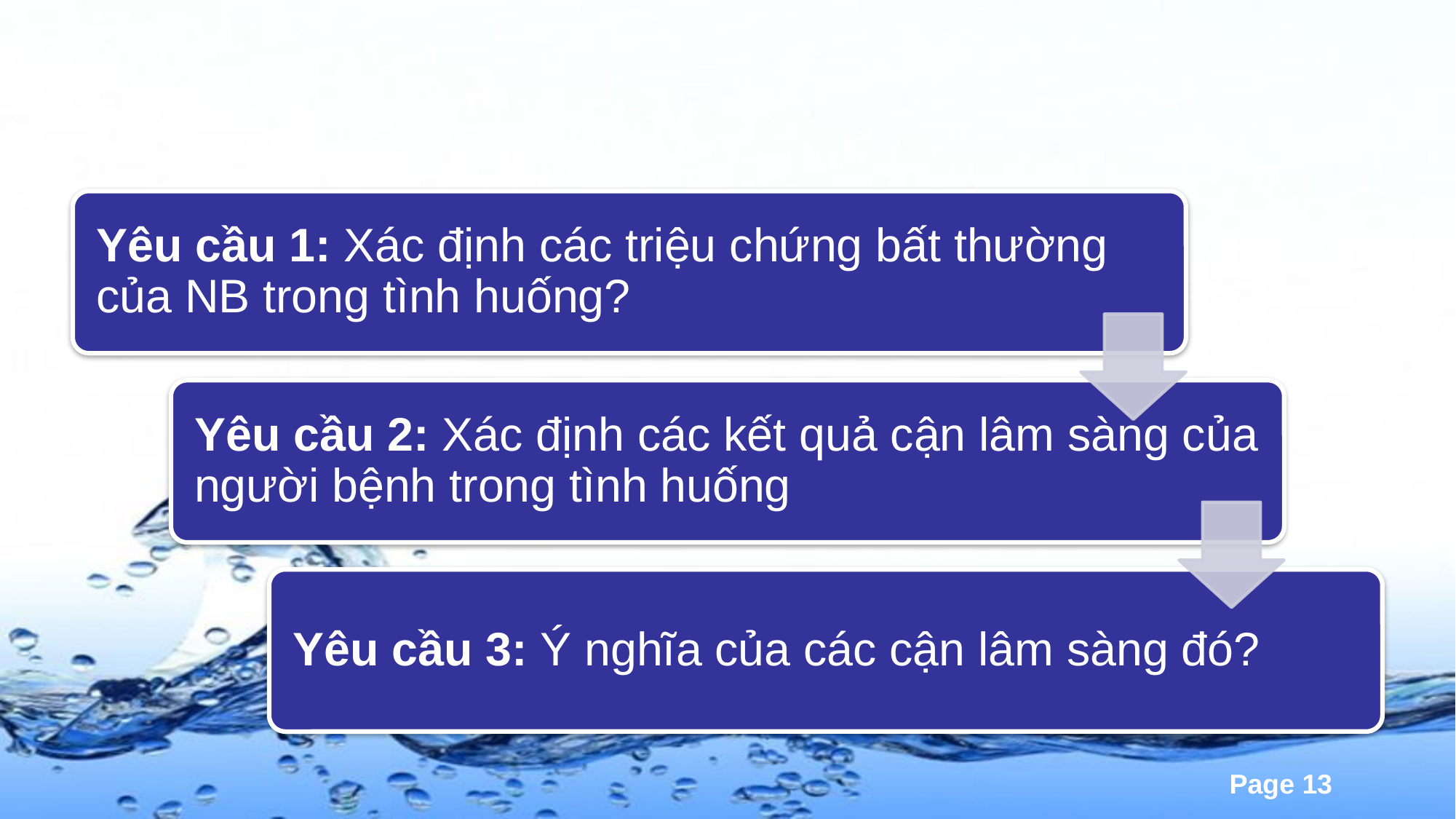

#
Yêu cầu 1: Xác định các triệu chứng bất thường của NB trong tình huống?
Yêu cầu 2: Xác định các kết quả cận lâm sàng của người bệnh trong tình huống
Yêu cầu 3: Ý nghĩa của các cận lâm sàng đó?